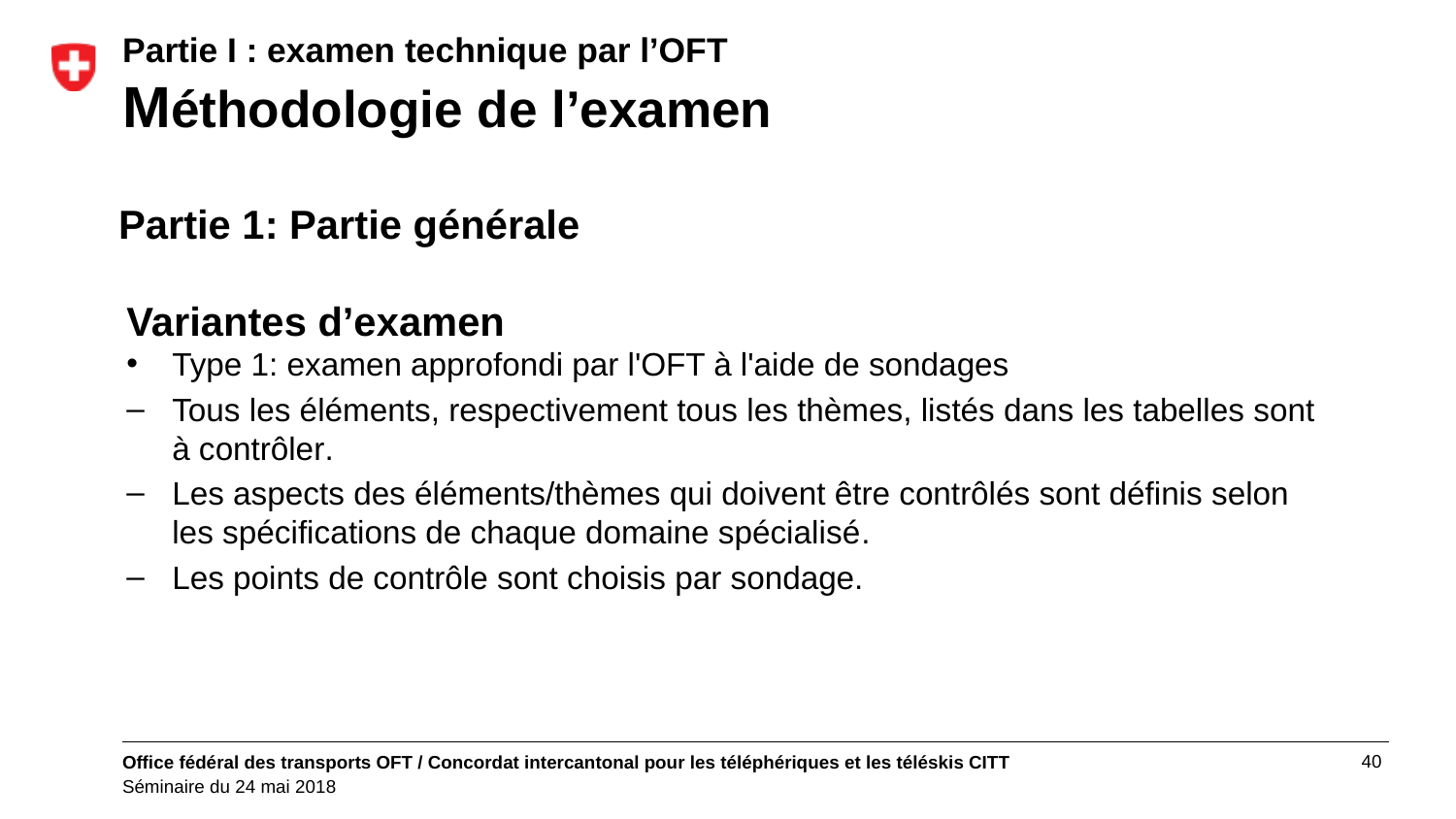

# Partie I : examen technique par l’OFT Méthodologie de l’examen
Partie 1: Partie générale

Variantes d’examen
Type 1: examen approfondi par l'OFT à l'aide de sondages
Tous les éléments, respectivement tous les thèmes, listés dans les tabelles sont à contrôler.
Les aspects des éléments/thèmes qui doivent être contrôlés sont définis selon les spécifications de chaque domaine spécialisé.
Les points de contrôle sont choisis par sondage.